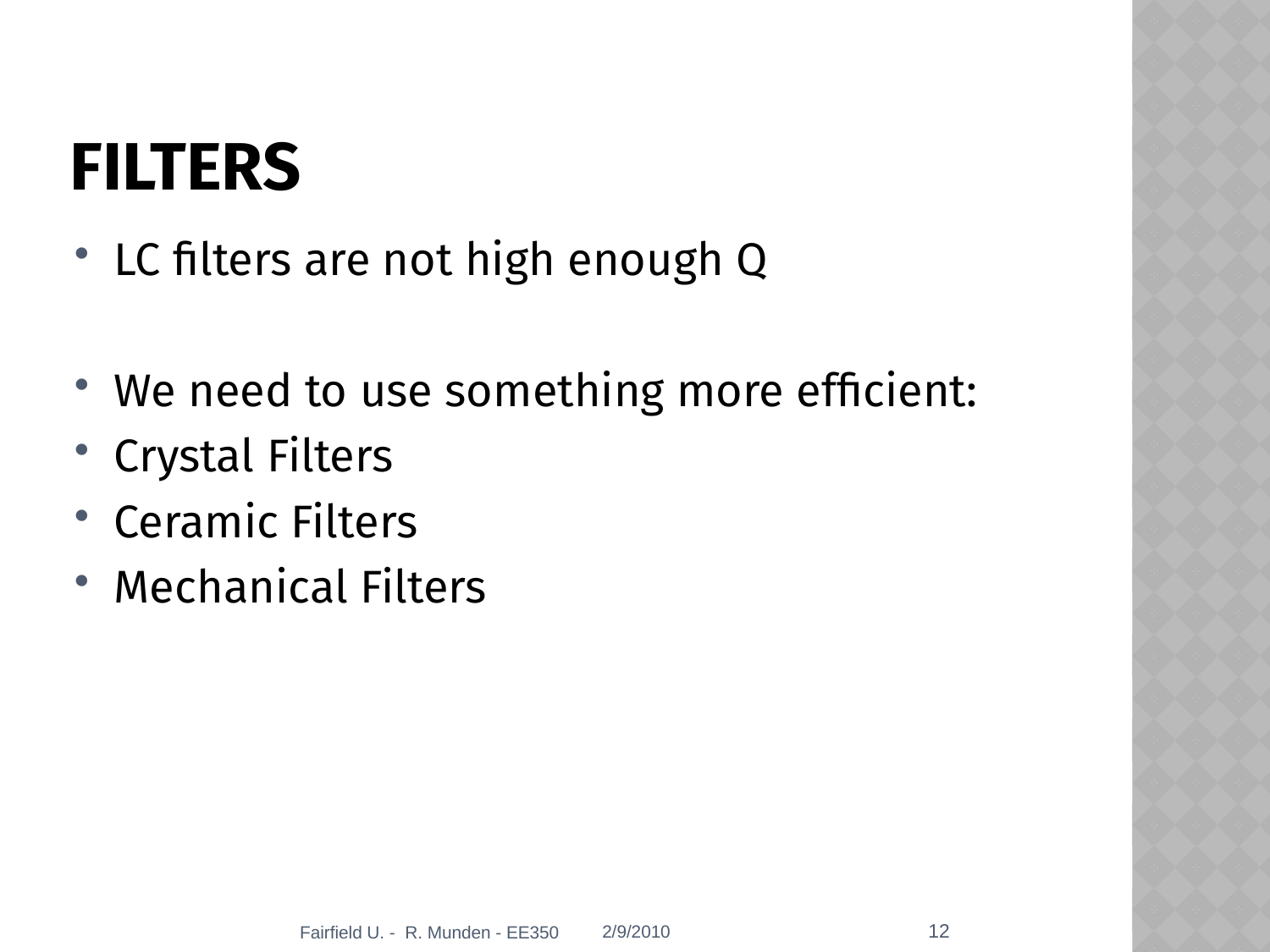

# Filters
LC filters are not high enough Q

We need to use something more efficient:
Crystal Filters
Ceramic Filters
Mechanical Filters

12
Fairfield U. -  R. Munden - EE350
2/9/2010